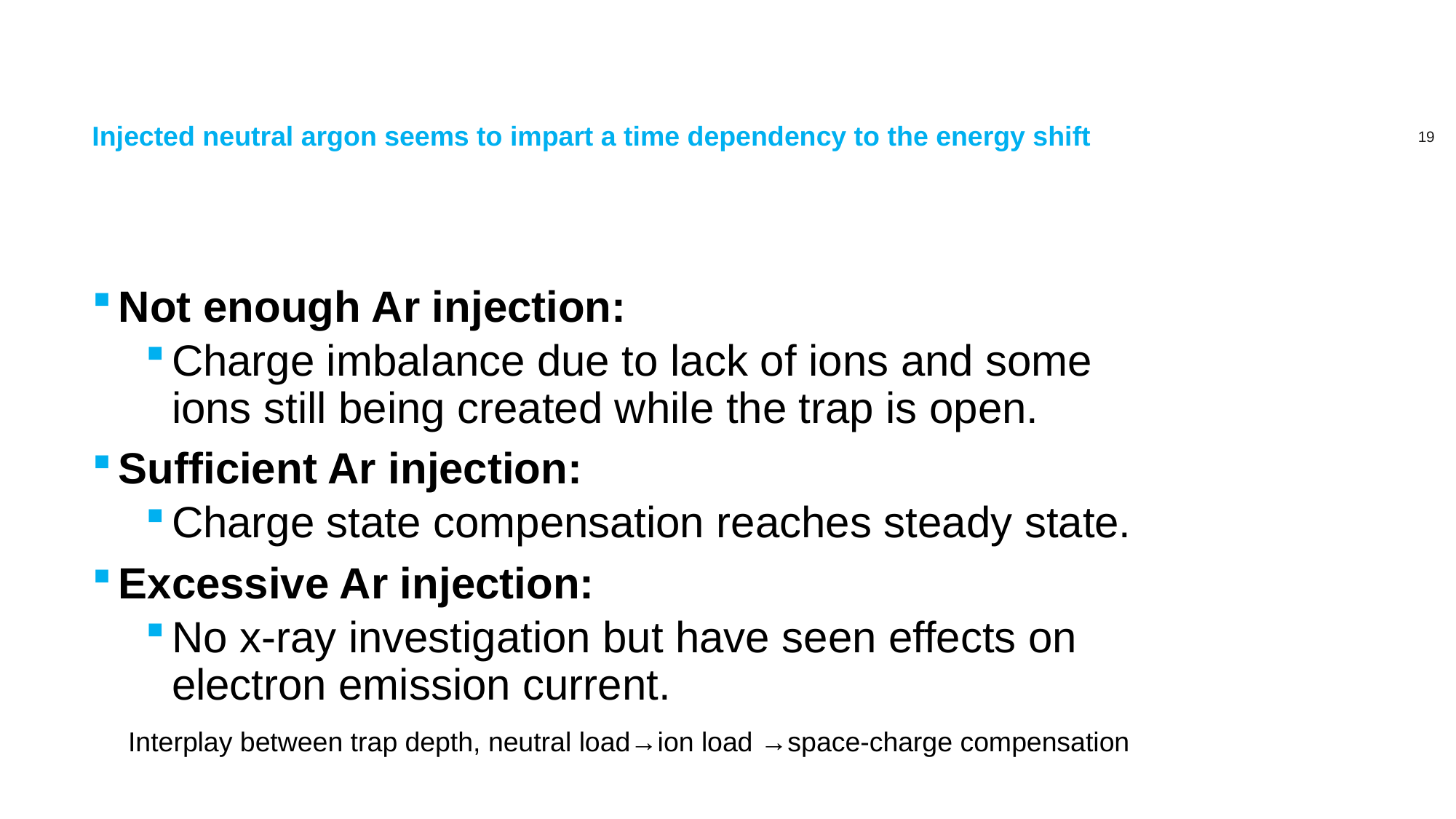

# Injected neutral argon seems to impart a time dependency to the energy shift
Not enough Ar injection:
Charge imbalance due to lack of ions and some ions still being created while the trap is open.
Sufficient Ar injection:
Charge state compensation reaches steady state.
Excessive Ar injection:
No x-ray investigation but have seen effects on electron emission current.

Interplay between trap depth, neutral load→ion load →space-charge compensation